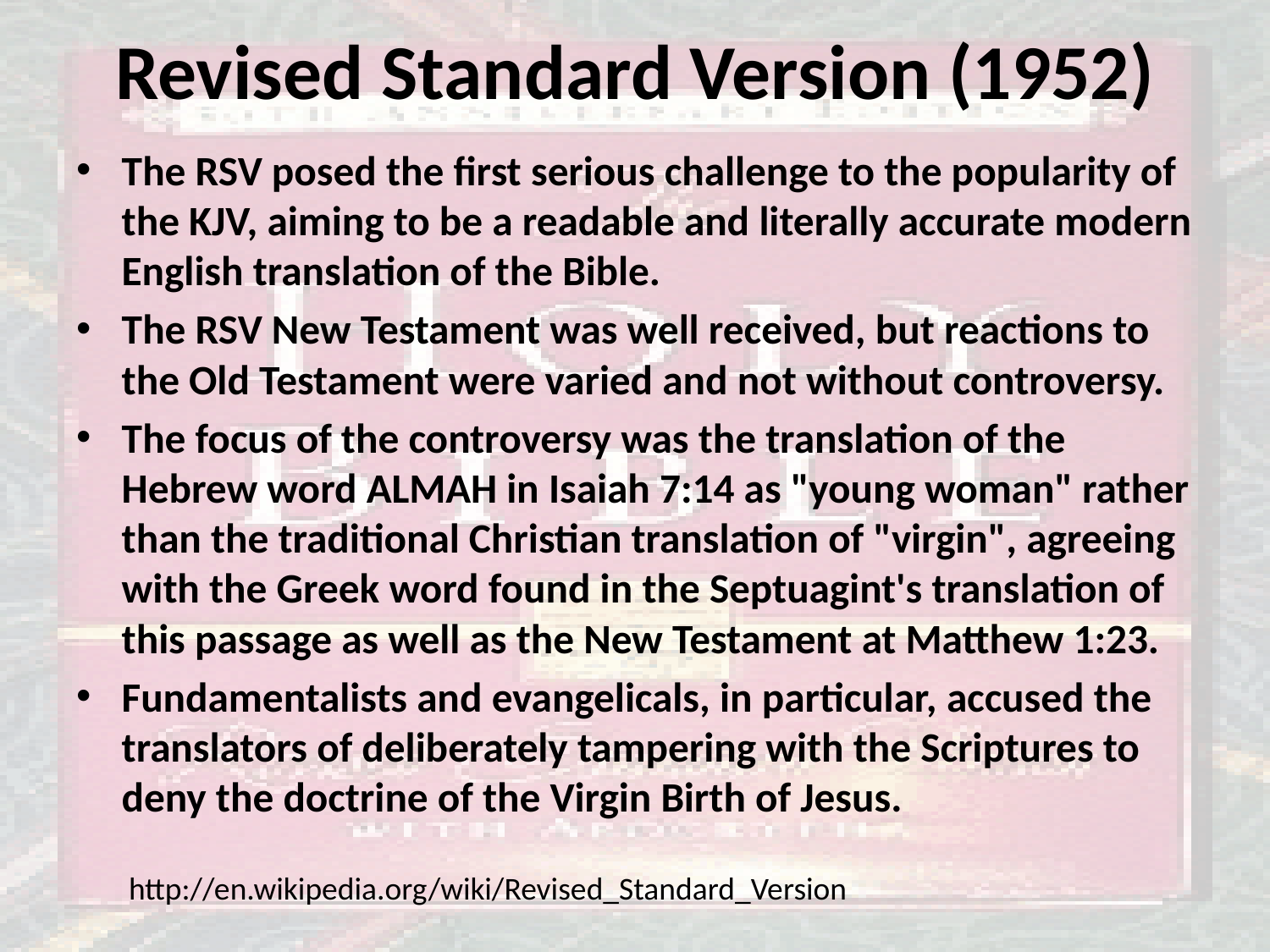

# Revised Standard Version (1952)
The RSV posed the first serious challenge to the popularity of the KJV, aiming to be a readable and literally accurate modern English translation of the Bible.
The RSV New Testament was well received, but reactions to the Old Testament were varied and not without controversy.
The focus of the controversy was the translation of the Hebrew word ALMAH in Isaiah 7:14 as "young woman" rather than the traditional Christian translation of "virgin", agreeing with the Greek word found in the Septuagint's translation of this passage as well as the New Testament at Matthew 1:23.
Fundamentalists and evangelicals, in particular, accused the translators of deliberately tampering with the Scriptures to deny the doctrine of the Virgin Birth of Jesus.
http://en.wikipedia.org/wiki/Revised_Standard_Version